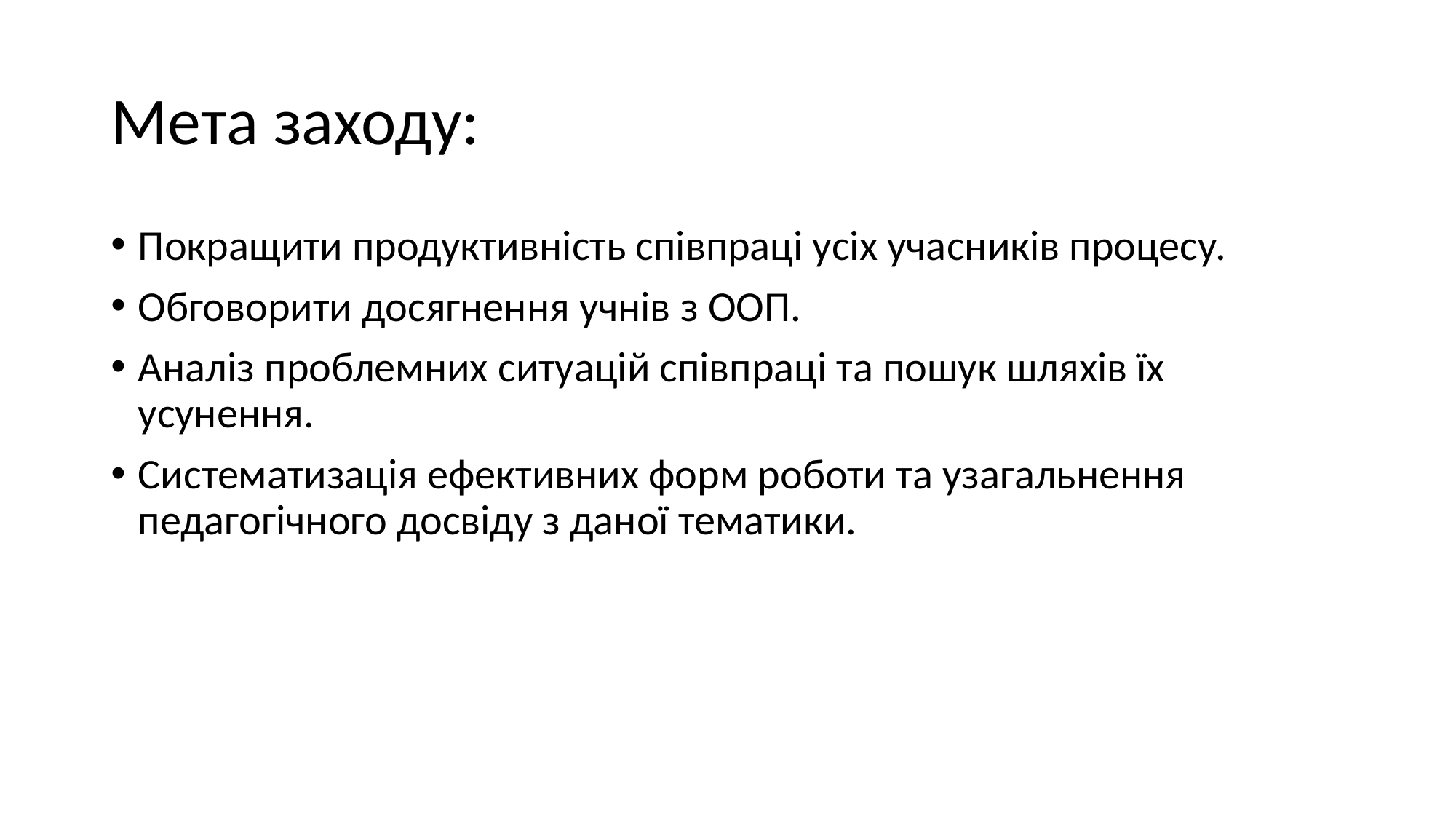

# Мета заходу:
Покращити продуктивність співпраці усіх учасників процесу.
Обговорити досягнення учнів з ООП.
Аналіз проблемних ситуацій співпраці та пошук шляхів їх усунення.
Систематизація ефективних форм роботи та узагальнення педагогічного досвіду з даної тематики.